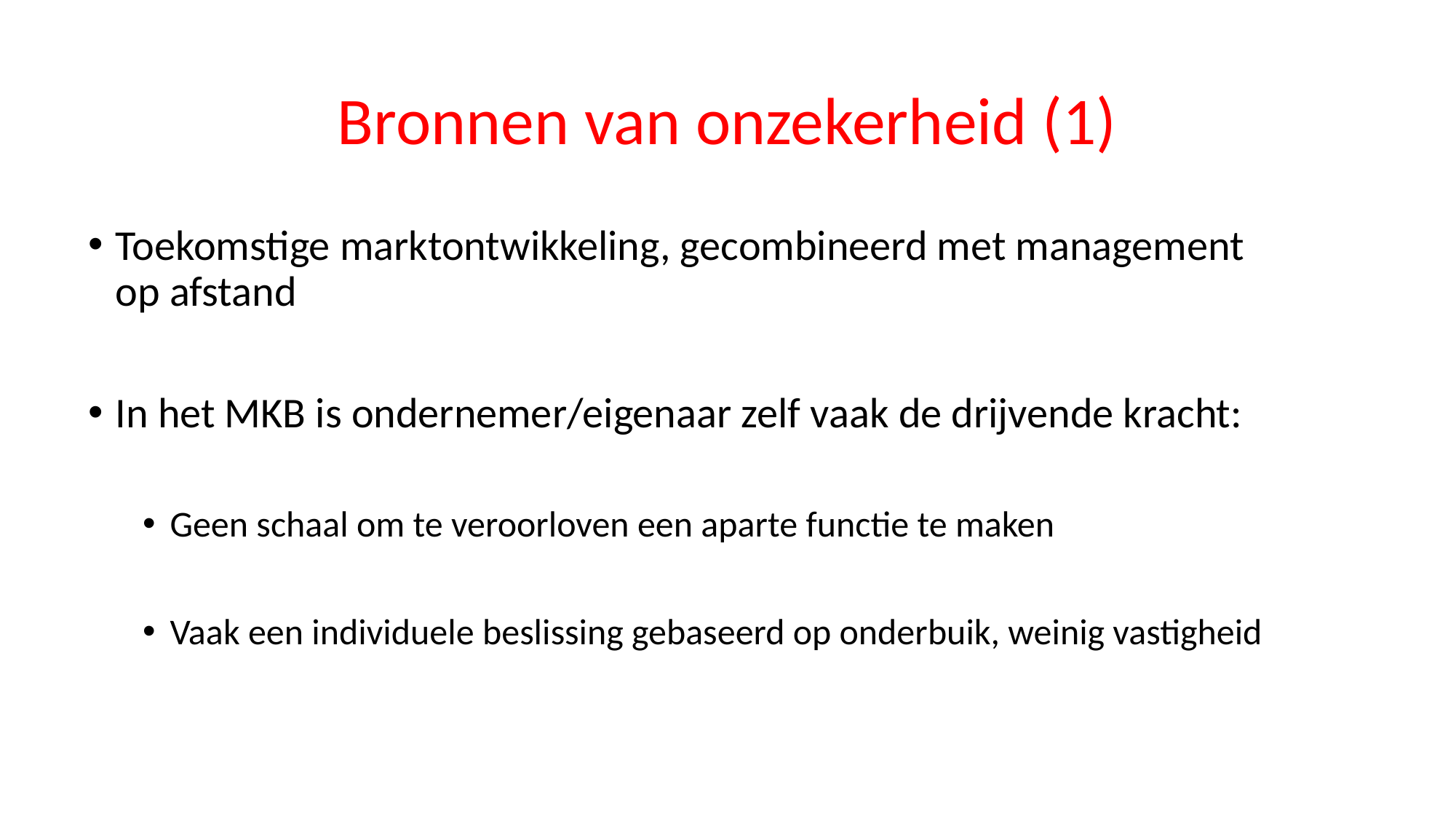

# Bronnen van onzekerheid (1)
Toekomstige marktontwikkeling, gecombineerd met management op afstand

In het MKB is ondernemer/eigenaar zelf vaak de drijvende kracht:

Geen schaal om te veroorloven een aparte functie te maken

Vaak een individuele beslissing gebaseerd op onderbuik, weinig vastigheid